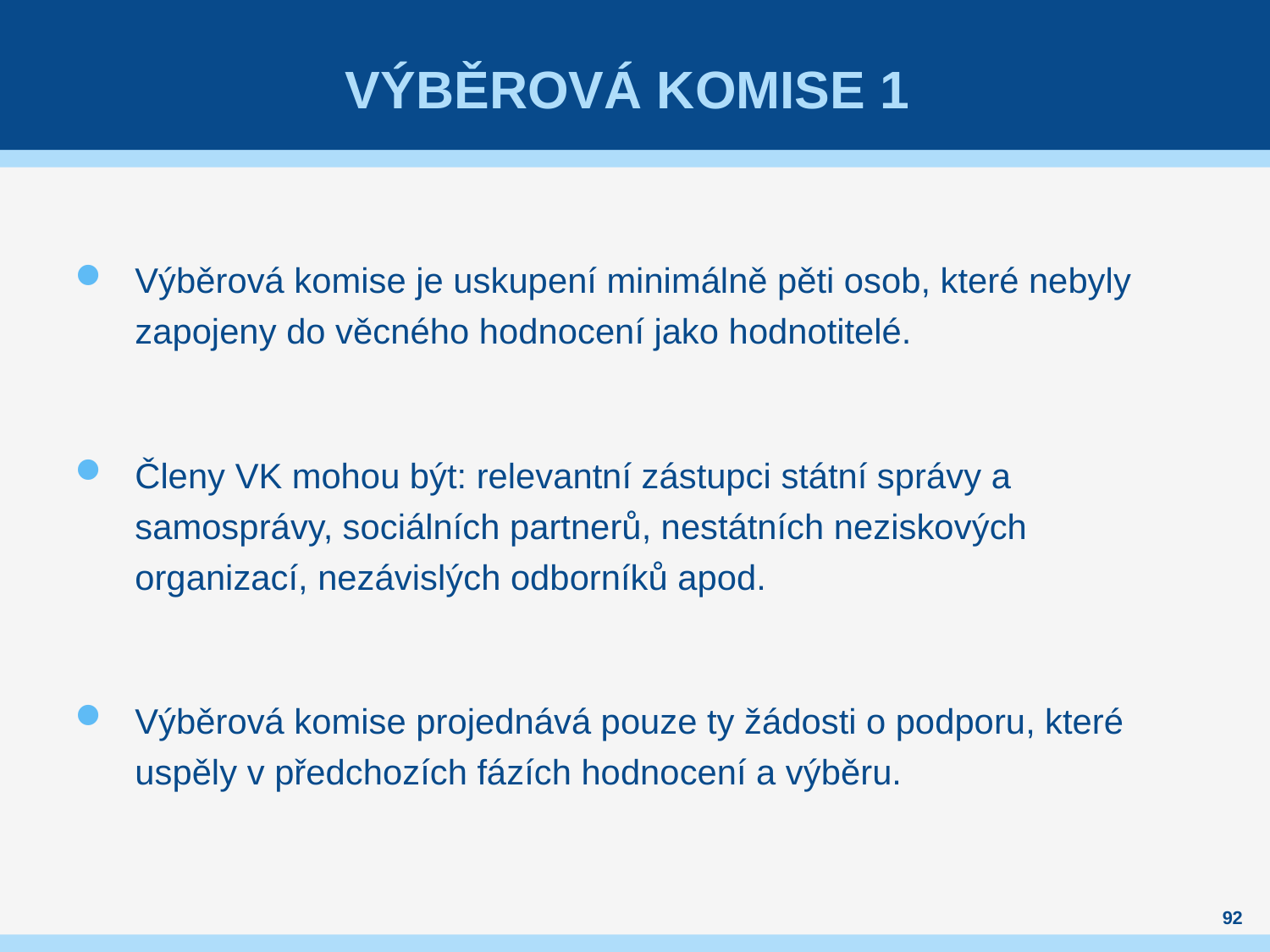

# Výběrová komise 1
Výběrová komise je uskupení minimálně pěti osob, které nebyly zapojeny do věcného hodnocení jako hodnotitelé.

Členy VK mohou být: relevantní zástupci státní správy a samosprávy, sociálních partnerů, nestátních neziskových organizací, nezávislých odborníků apod.

Výběrová komise projednává pouze ty žádosti o podporu, které uspěly v předchozích fázích hodnocení a výběru.
92